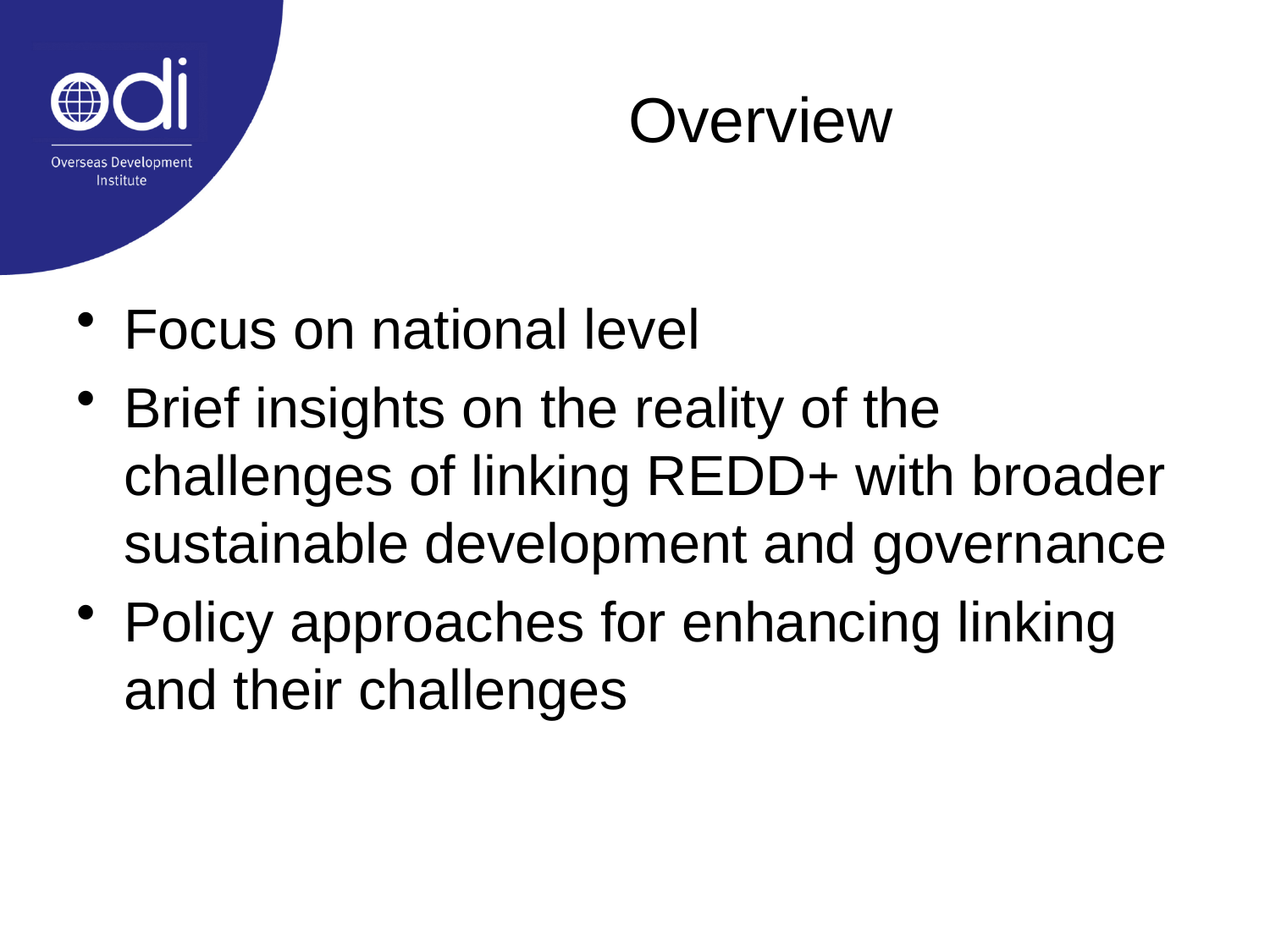

# Overview
Focus on national level
Brief insights on the reality of the challenges of linking REDD+ with broader sustainable development and governance
Policy approaches for enhancing linking and their challenges